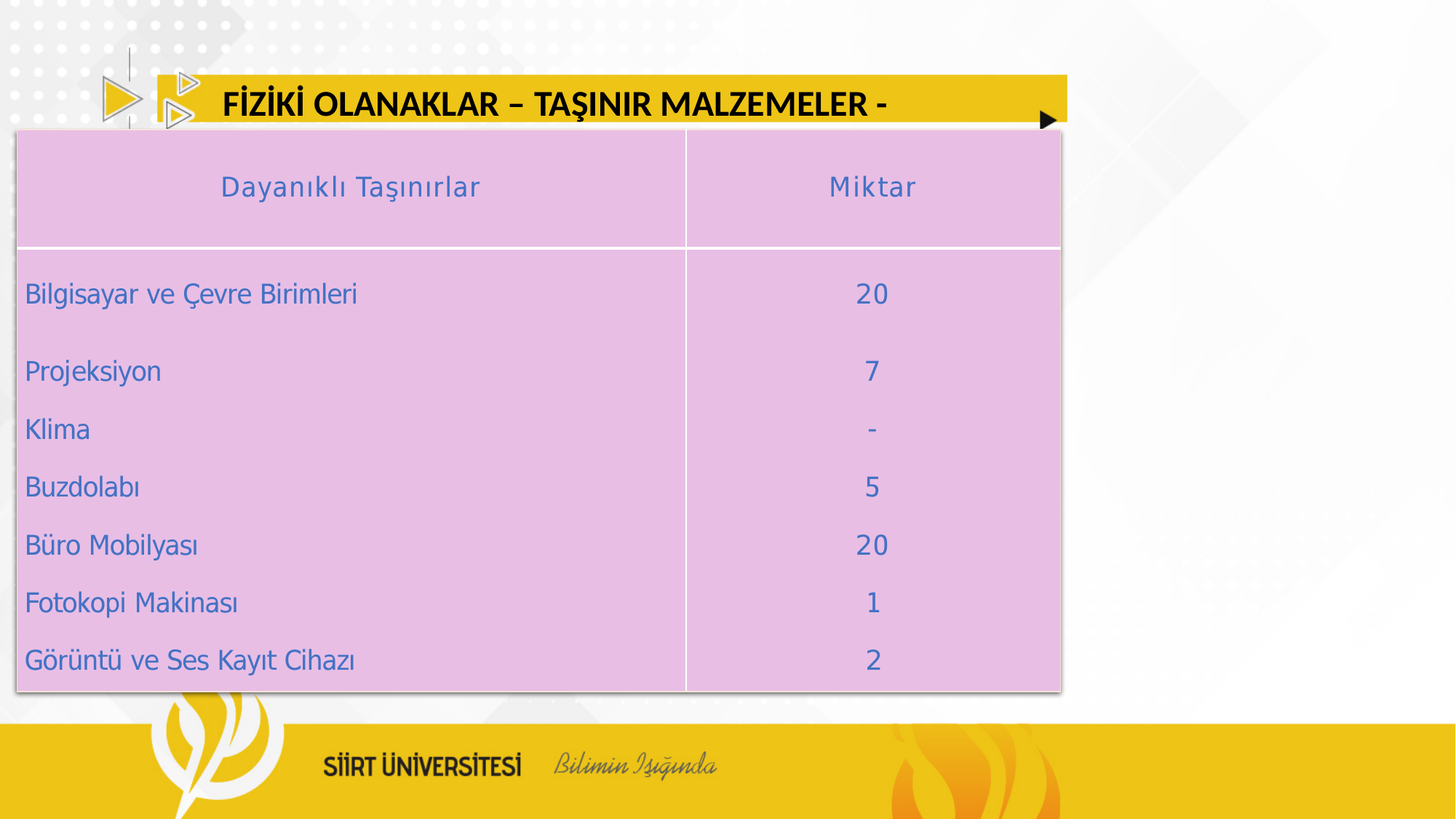

FİZİKİ OLANAKLAR – TAŞINIR MALZEMELER -
| Dayanıklı Taşınırlar | Miktar |
| --- | --- |
| Bilgisayar ve Çevre Birimleri | 20 |
| Projeksiyon | 7 |
| Klima | - |
| Buzdolabı | 5 |
| Büro Mobilyası | 20 |
| Fotokopi Makinası | 1 |
| Görüntü ve Ses Kayıt Cihazı | 2 |